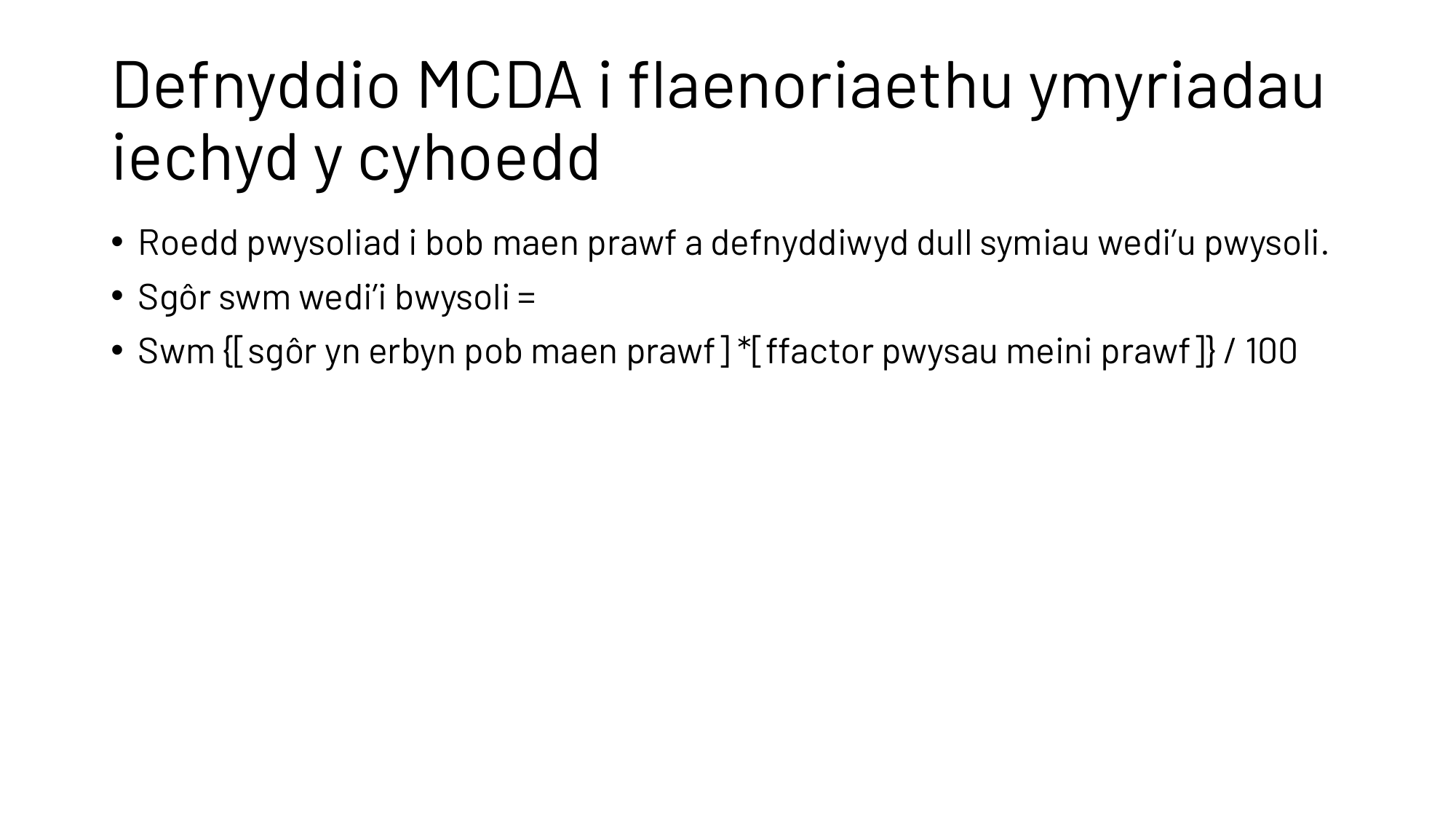

# Defnyddio MCDA i flaenoriaethu ymyriadau iechyd y cyhoedd
Roedd pwysoliad i bob maen prawf a defnyddiwyd dull symiau wedi’u pwysoli.
Sgôr swm wedi’i bwysoli =
Swm {[sgôr yn erbyn pob maen prawf] *[ffactor pwysau meini prawf]} / 100